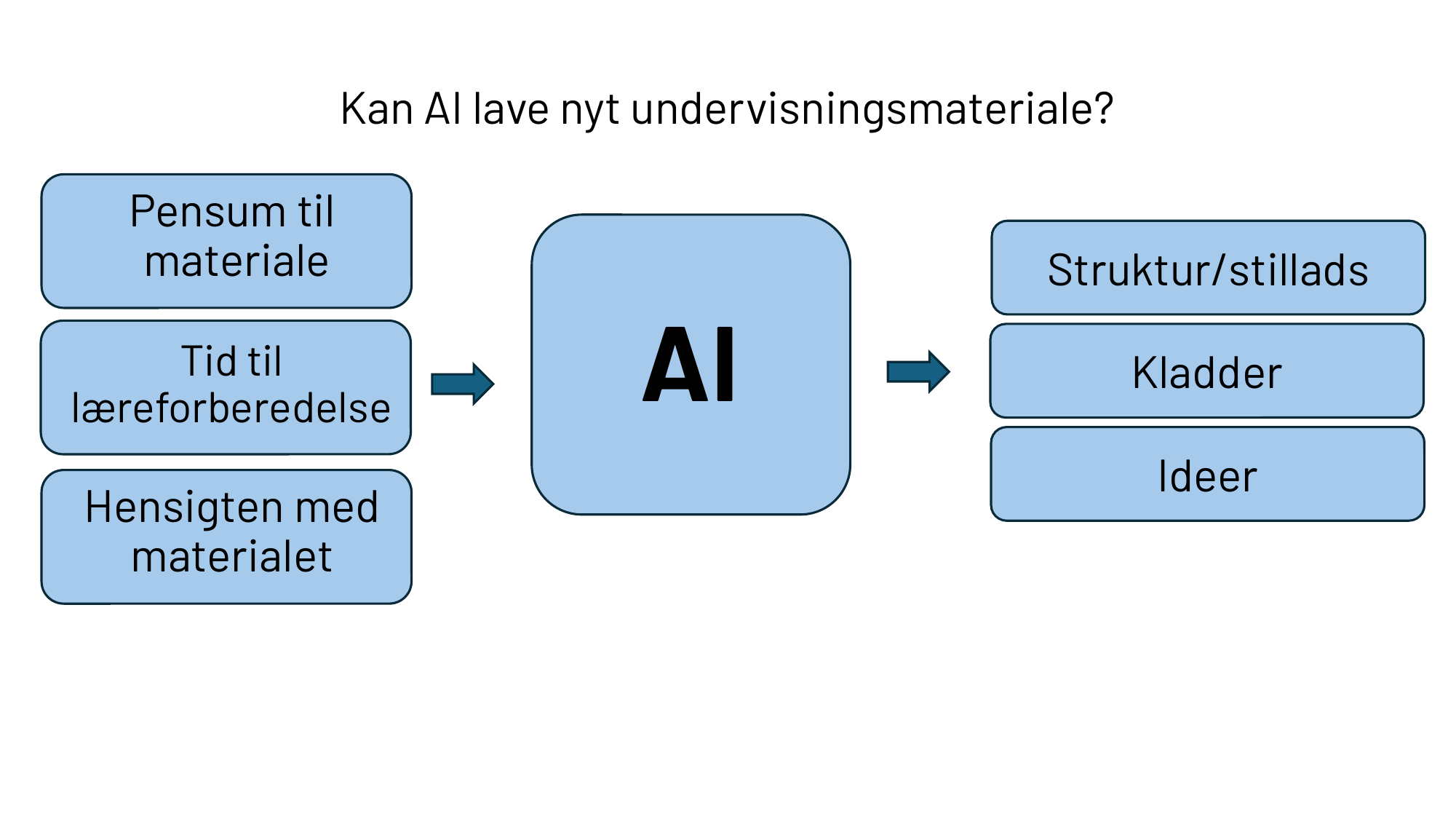

# Kan AI lave nyt undervisningsmateriale?
Pensum til
 materiale

Struktur/stillads

AI
Tid til læreforberedelse
Kladder

Ideer

Hensigten med materialet